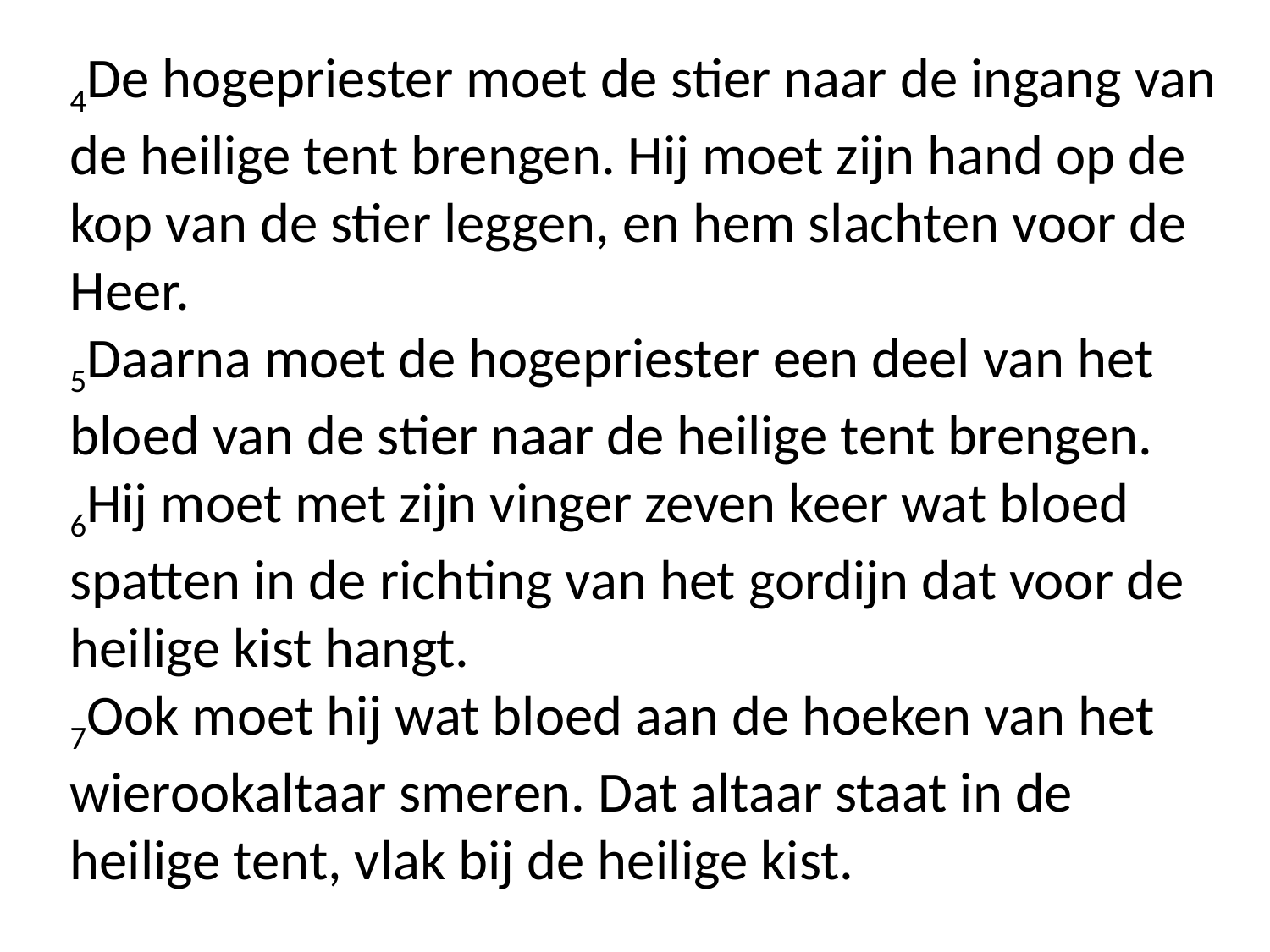

4De hogepriester moet de stier naar de ingang van de heilige tent brengen. Hij moet zijn hand op de kop van de stier leggen, en hem slachten voor de Heer.
5Daarna moet de hogepriester een deel van het bloed van de stier naar de heilige tent brengen. 6Hij moet met zijn vinger zeven keer wat bloed spatten in de richting van het gordijn dat voor de heilige kist hangt.
7Ook moet hij wat bloed aan de hoeken van het wierookaltaar smeren. Dat altaar staat in de heilige tent, vlak bij de heilige kist.